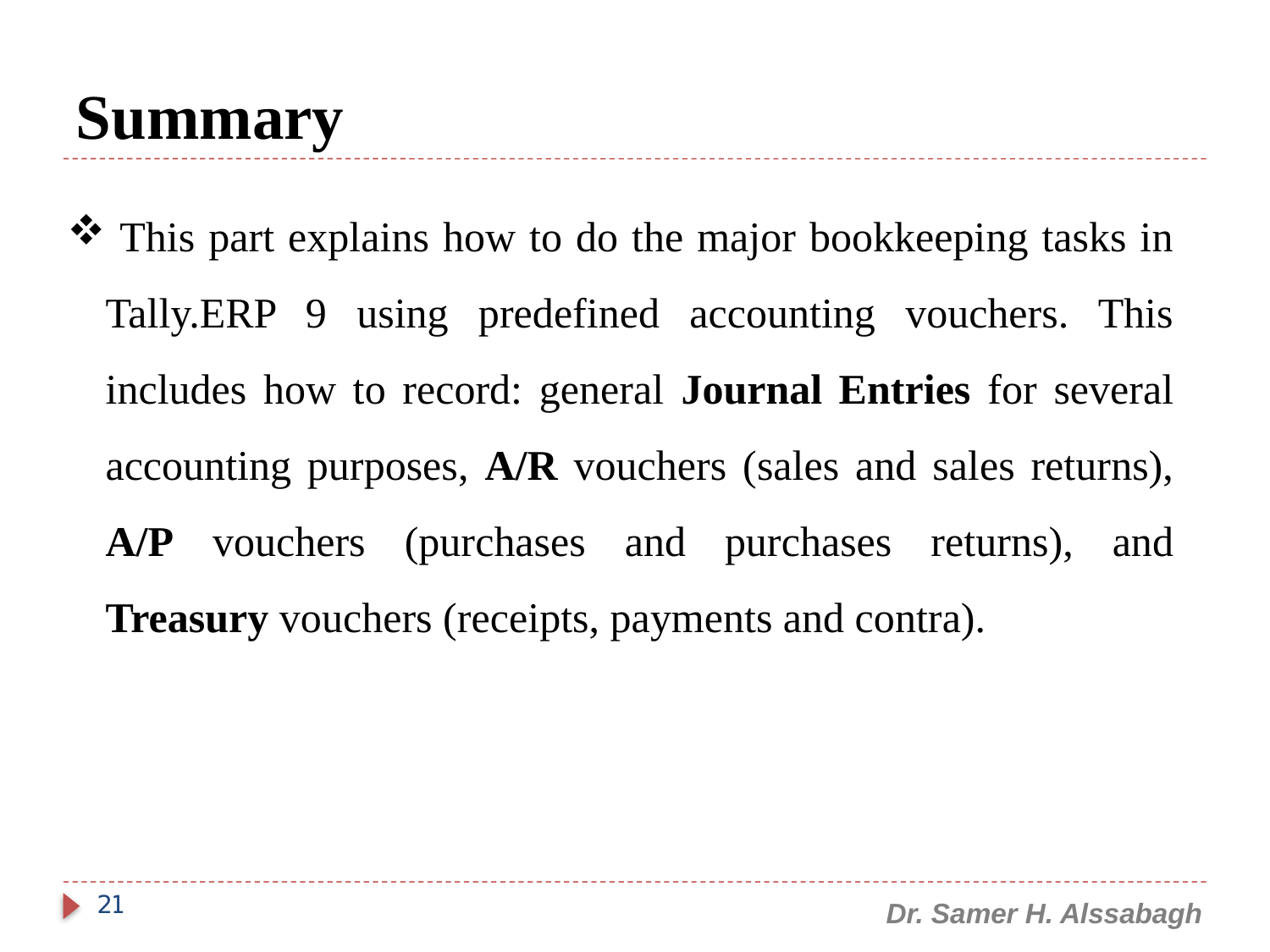

# Summary
 This part explains how to do the major bookkeeping tasks in Tally.ERP 9 using predefined accounting vouchers. This includes how to record: general Journal Entries for several accounting purposes, A/R vouchers (sales and sales returns), A/P vouchers (purchases and purchases returns), and Treasury vouchers (receipts, payments and contra).

21
Dr. Samer H. Alssabagh